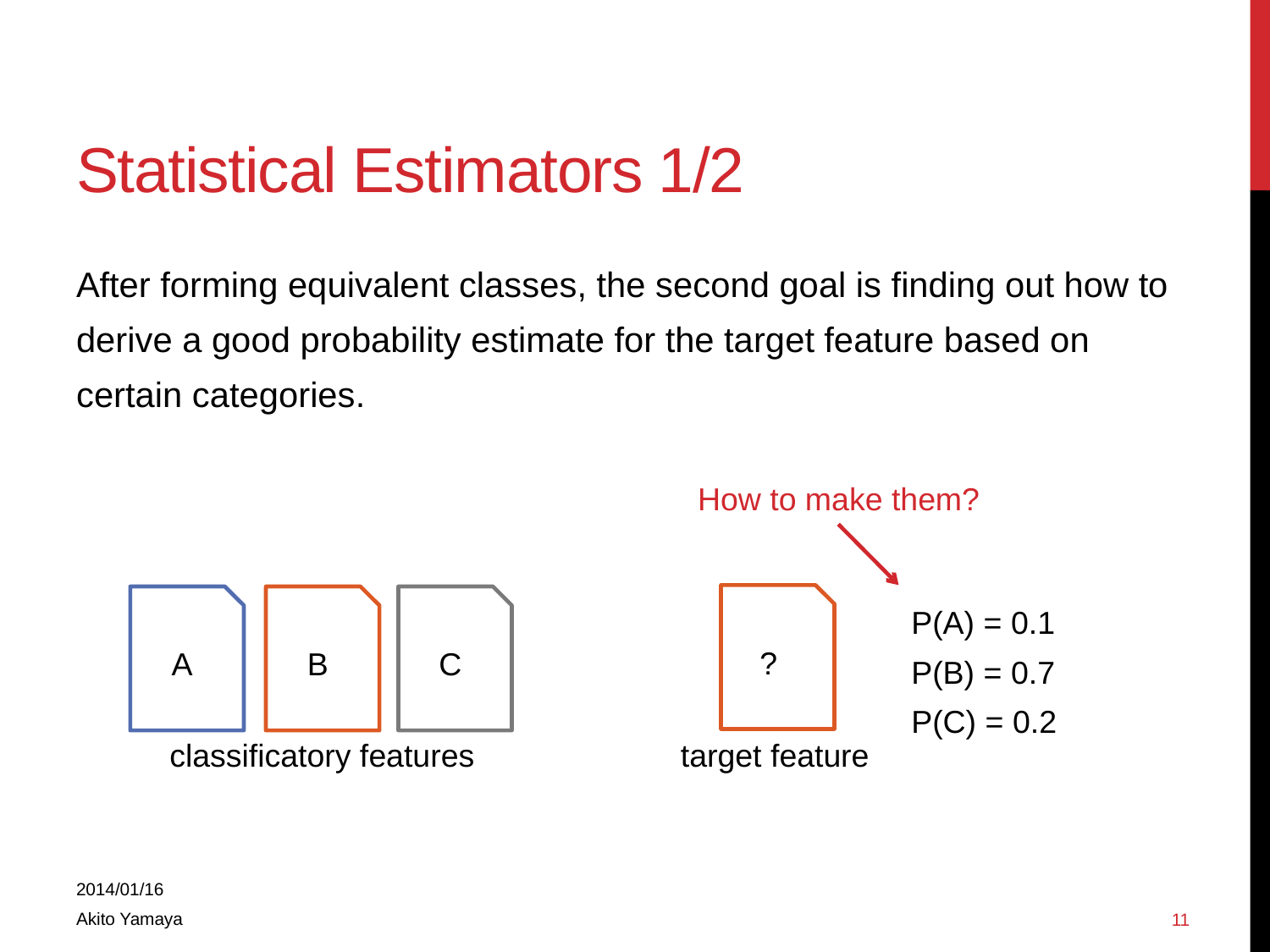

# Statistical Estimators 1/2
After forming equivalent classes, the second goal is finding out how to derive a good probability estimate for the target feature based on certain categories.

How to make them?
?
P(A) = 0.1
P(B) = 0.7
P(C) = 0.2
A
B
C
classificatory features
target feature
2014/01/16
11
Akito Yamaya